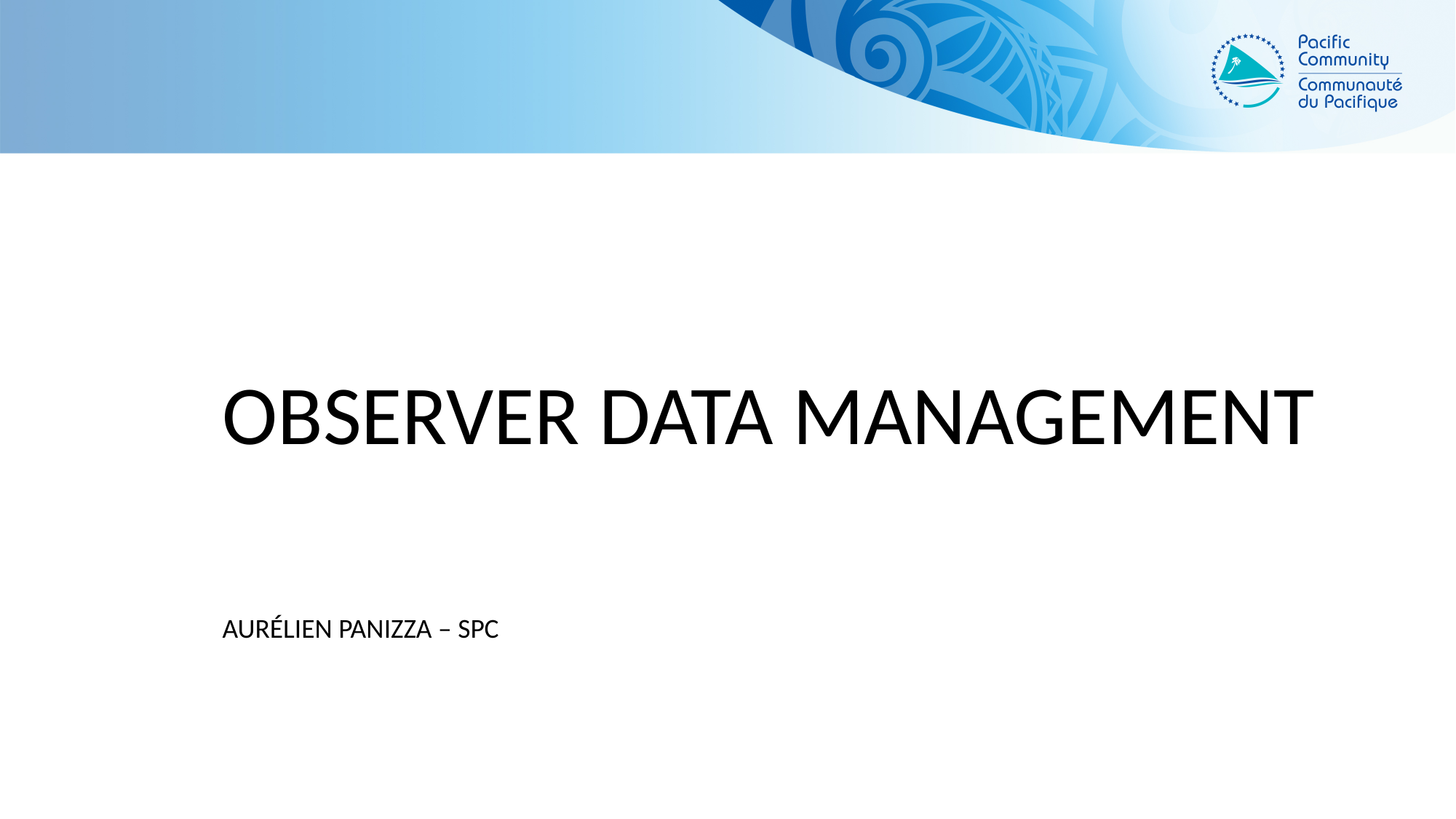

# Observer DATA management
Aurélien PANIZZA – SPC